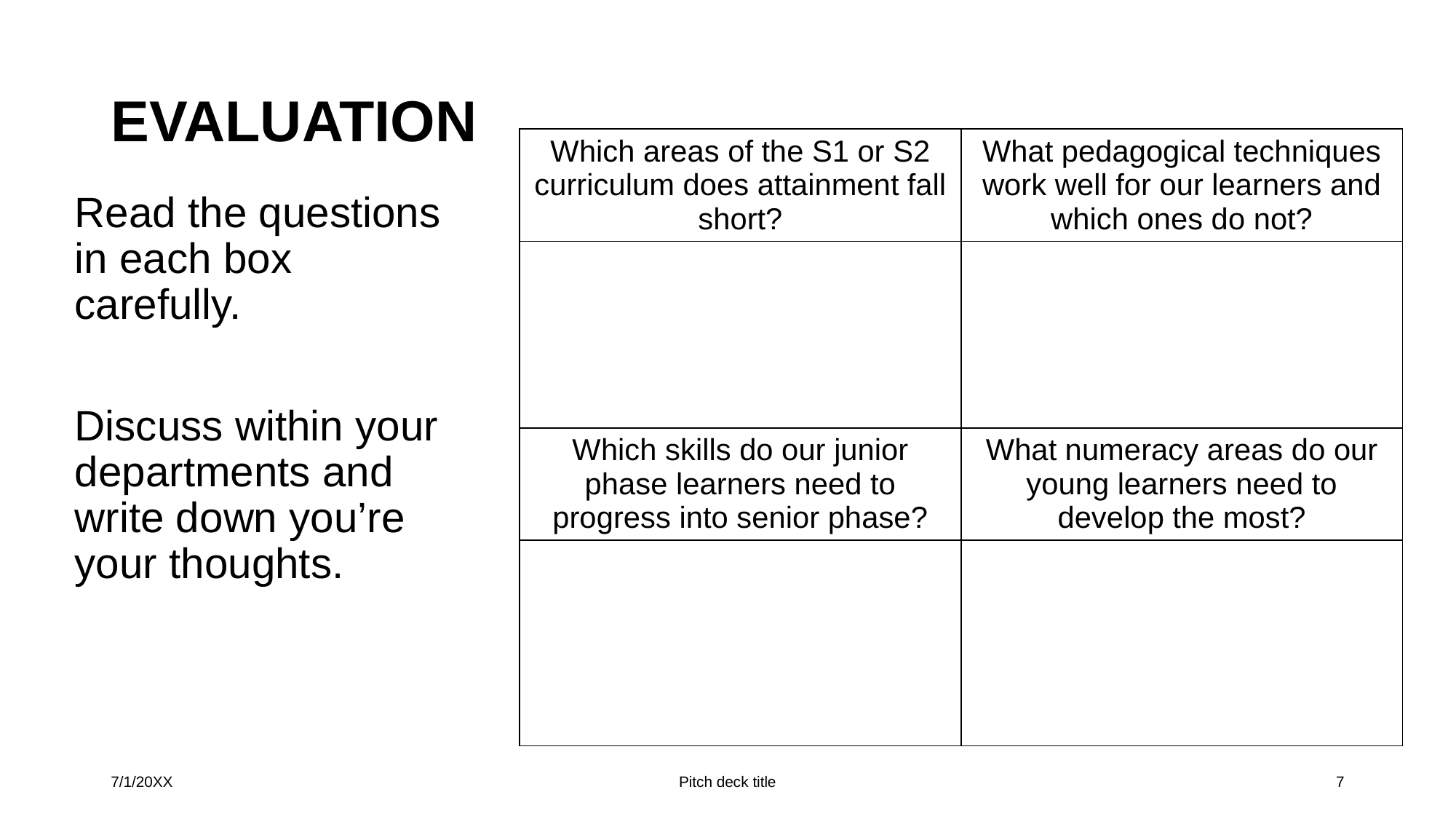

# Evaluation
| Which areas of the S1 or S2 curriculum does attainment fall short? | What pedagogical techniques work well for our learners and which ones do not? |
| --- | --- |
|  |  |
| Which skills do our junior phase learners need to progress into senior phase? | What numeracy areas do our young learners need to develop the most? |
|  |  |
Read the questions in each box carefully.

Discuss within your departments and write down you’re your thoughts.
7/1/20XX
Pitch deck title
7